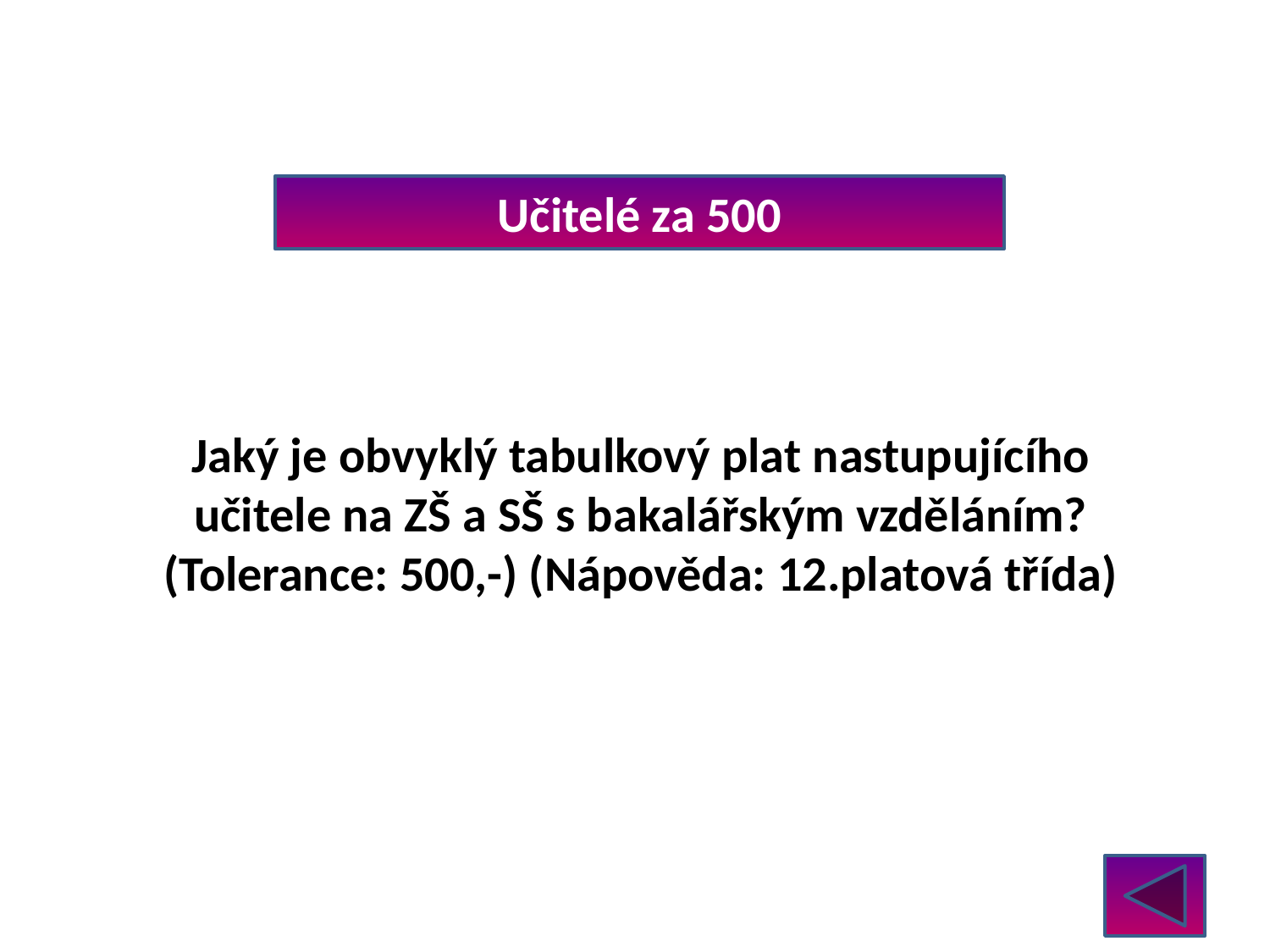

Učitelé za 500
Jaký je obvyklý tabulkový plat nastupujícího
učitele na ZŠ a SŠ s bakalářským vzděláním?
(Tolerance: 500,-) (Nápověda: 12.platová třída)

Laserová